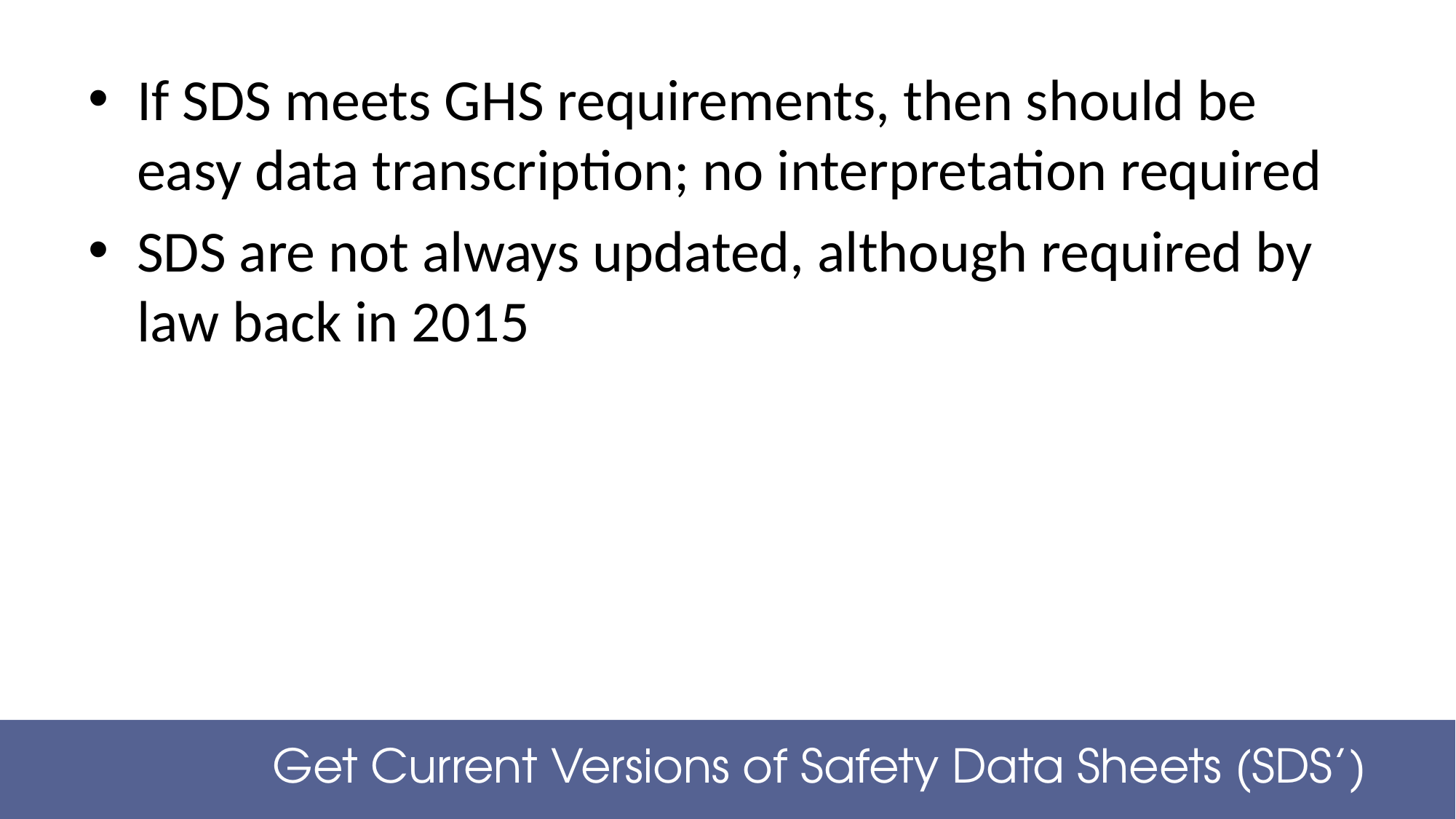

If SDS meets GHS requirements, then should be easy data transcription; no interpretation required
SDS are not always updated, although required by law back in 2015
# Get Current Versions of Safety Data Sheets (SDS’)